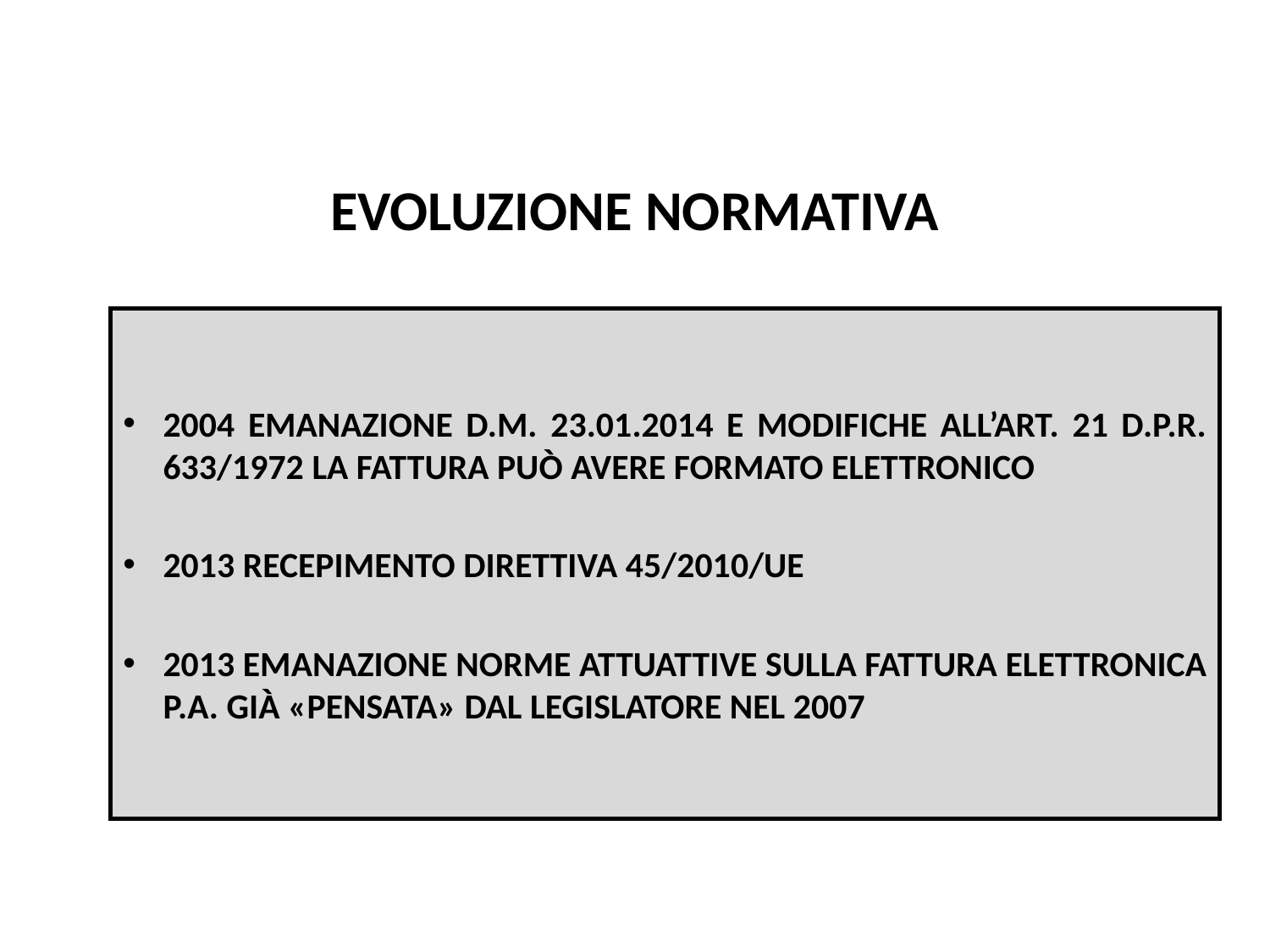

Pag. 96 dispensa
EVOLUZIONE NORMATIVA
2004 EMANAZIONE D.M. 23.01.2014 E MODIFICHE ALL’ART. 21 D.P.R. 633/1972 LA FATTURA PUÒ AVERE FORMATO ELETTRONICO

2013 RECEPIMENTO DIRETTIVA 45/2010/UE

2013 EMANAZIONE NORME ATTUATTIVE SULLA FATTURA ELETTRONICA P.A. GIÀ «PENSATA» DAL LEGISLATORE NEL 2007